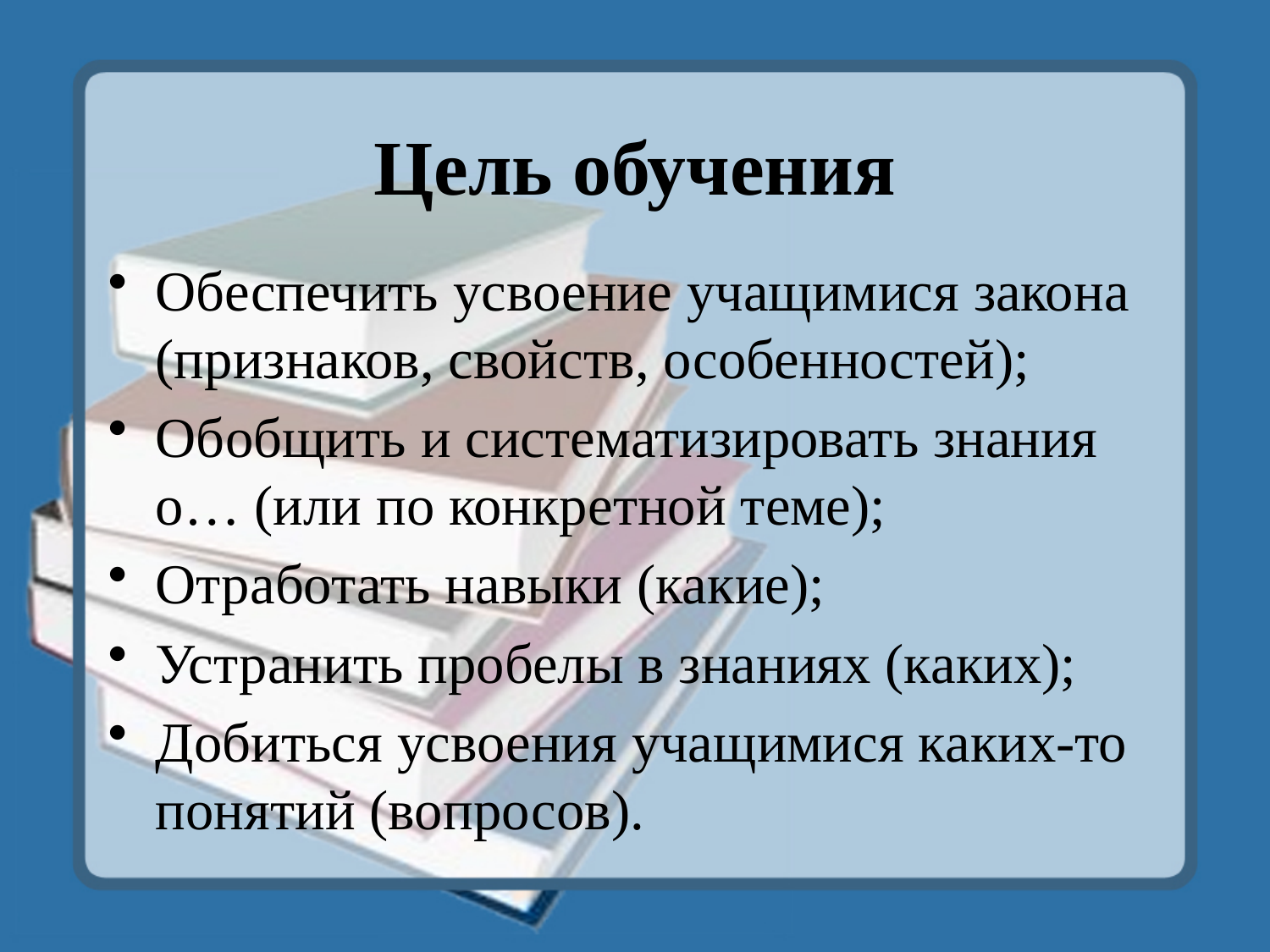

# Цель обучения
Обеспечить усвоение учащимися закона (признаков, свойств, особенностей);
Обобщить и систематизировать знания о… (или по конкретной теме);
Отработать навыки (какие);
Устранить пробелы в знаниях (каких);
Добиться усвоения учащимися каких-то понятий (вопросов).